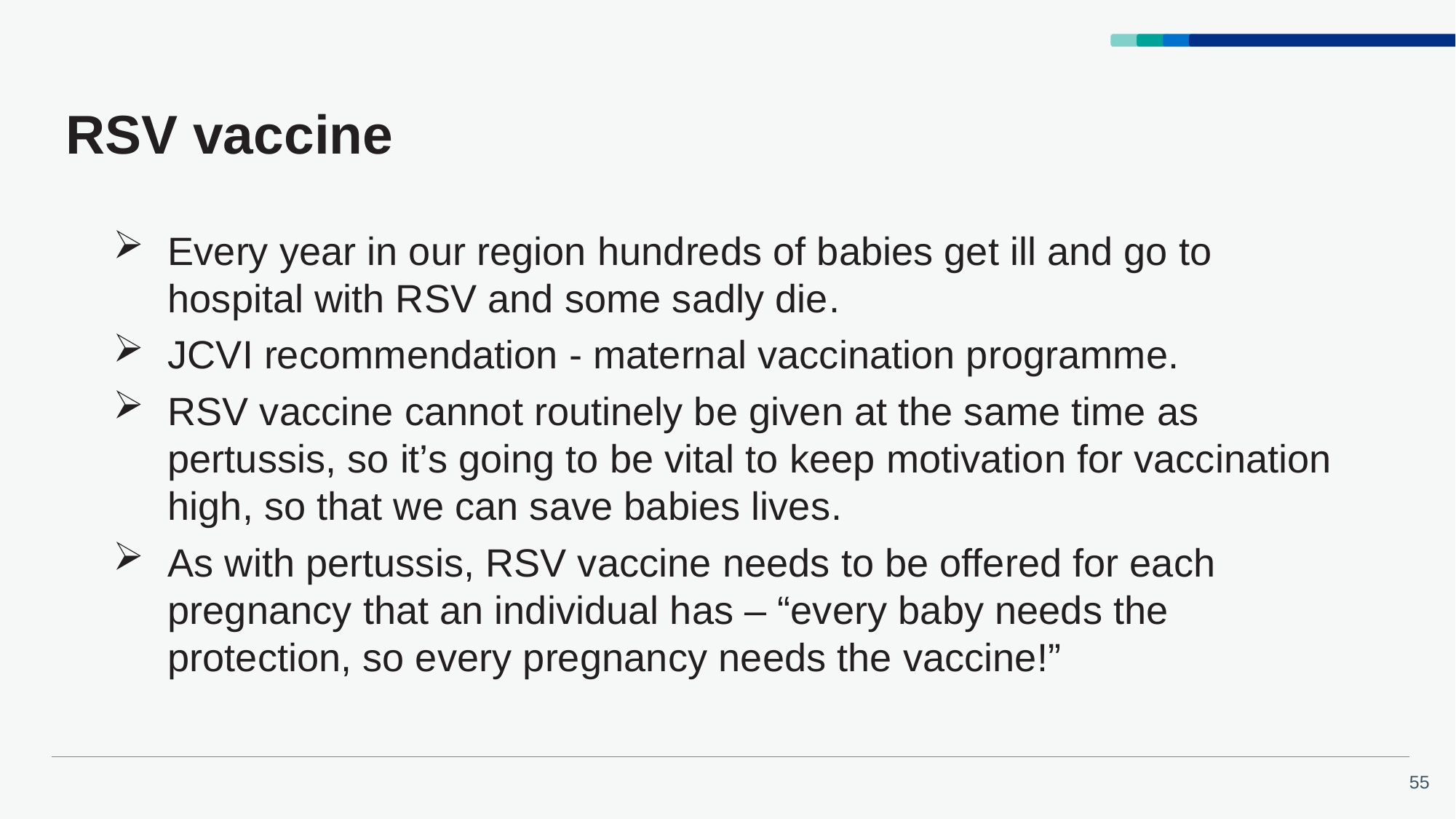

# RSV vaccine
Every year in our region hundreds of babies get ill and go to hospital ​with RSV and some sadly die​.
JCVI recommendation - maternal vaccination programme.
RSV vaccine cannot routinely be given at the same time as pertussis, so it’s going to be vital to keep motivation for vaccination high, so that we can save babies lives​.
As with pertussis, RSV vaccine needs to be offered for each pregnancy that an individual has – “every baby needs the protection, so every pregnancy needs the vaccine!”